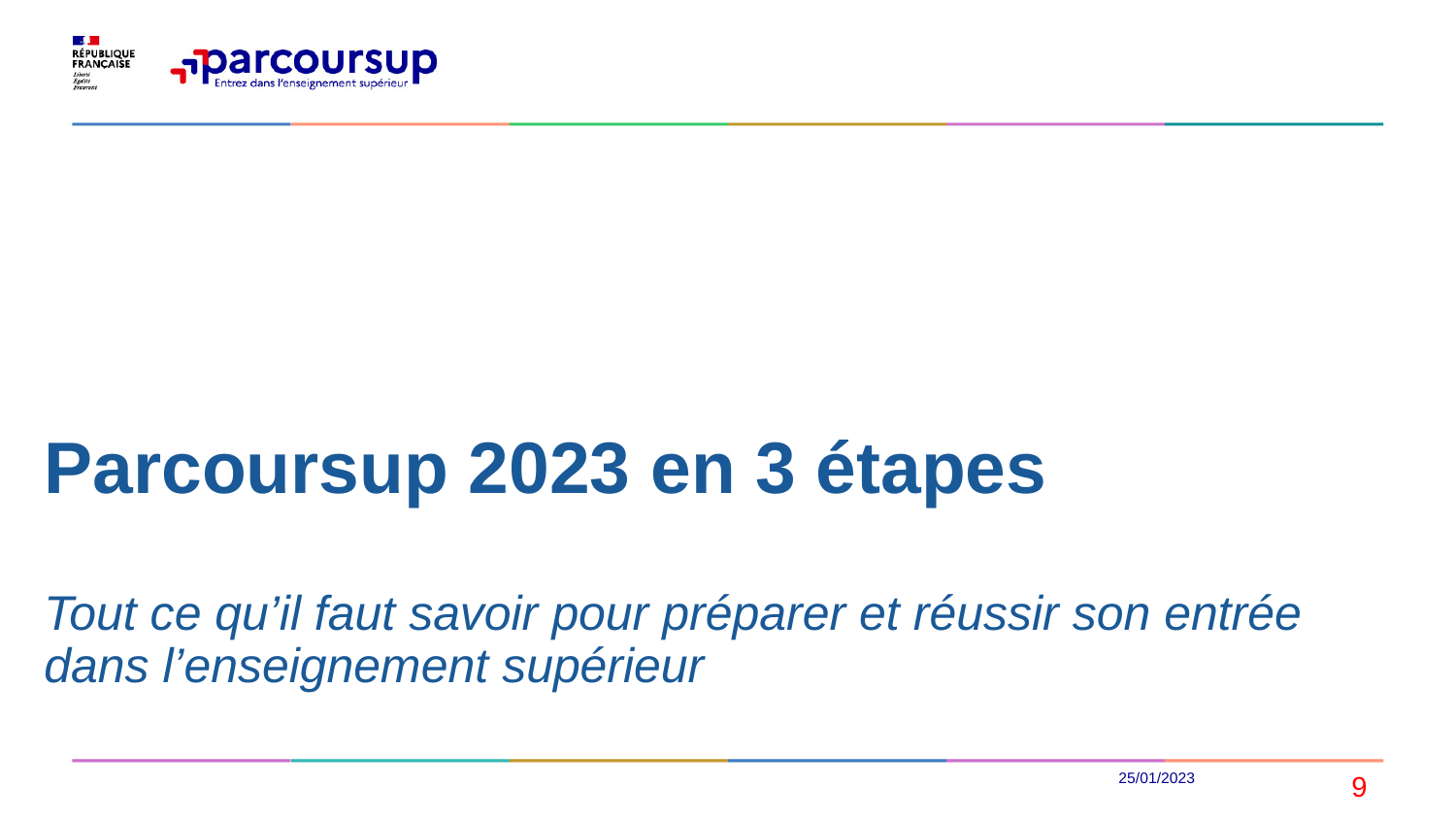

#
Parcoursup 2023 en 3 étapes

Tout ce qu’il faut savoir pour préparer et réussir son entrée dans l’enseignement supérieur
25/01/2023
9